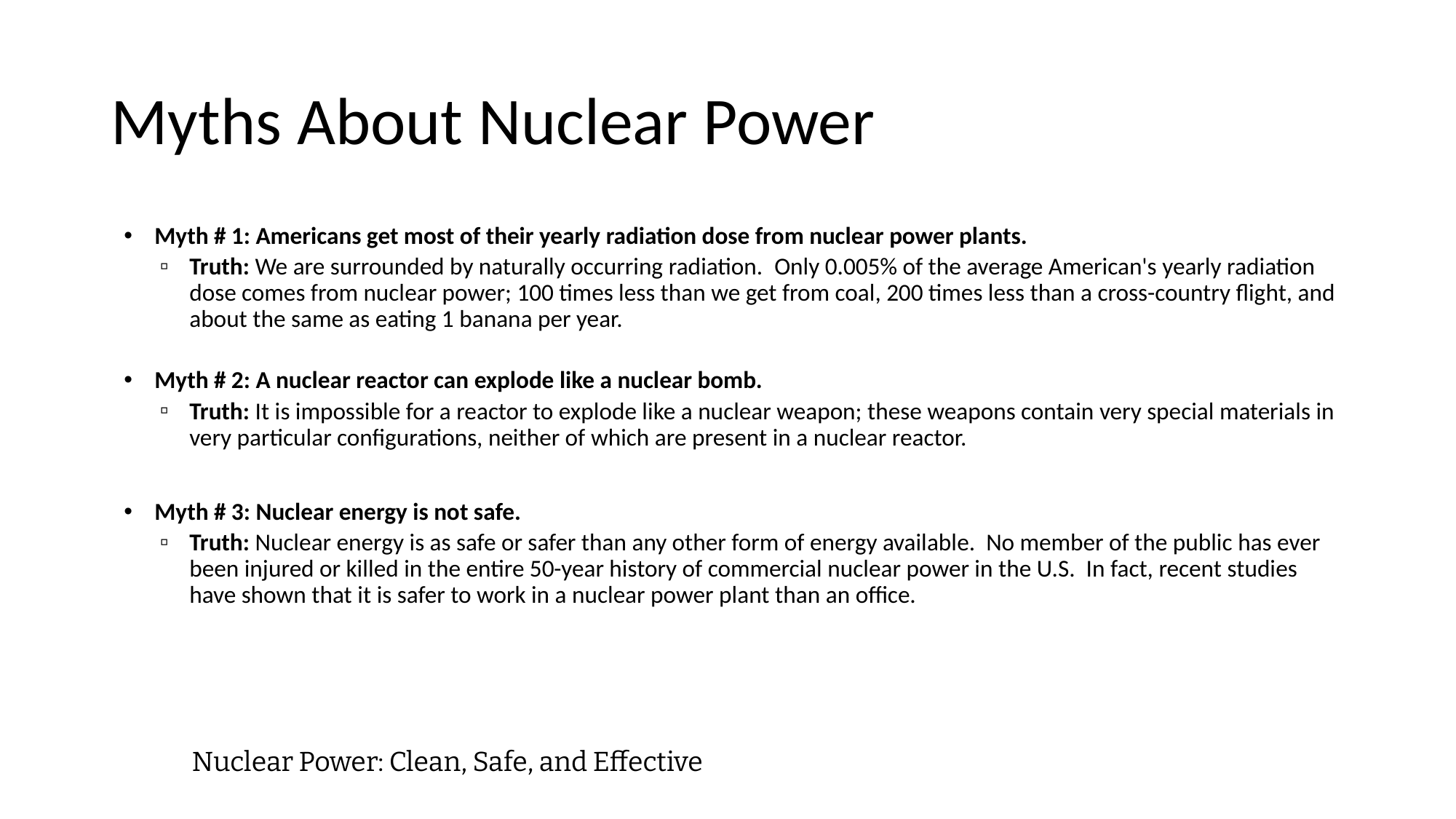

# Myths About Nuclear Power
Myth # 1: Americans get most of their yearly radiation dose from nuclear power plants.
Truth: We are surrounded by naturally occurring radiation.  Only 0.005% of the average American's yearly radiation dose comes from nuclear power; 100 times less than we get from coal, 200 times less than a cross-country flight, and about the same as eating 1 banana per year.

Myth # 2: A nuclear reactor can explode like a nuclear bomb.
Truth: It is impossible for a reactor to explode like a nuclear weapon; these weapons contain very special materials in very particular configurations, neither of which are present in a nuclear reactor.

Myth # 3: Nuclear energy is not safe.
Truth: Nuclear energy is as safe or safer than any other form of energy available.  No member of the public has ever been injured or killed in the entire 50-year history of commercial nuclear power in the U.S.  In fact, recent studies have shown that it is safer to work in a nuclear power plant than an office.

Nuclear Power: Clean, Safe, and Effective